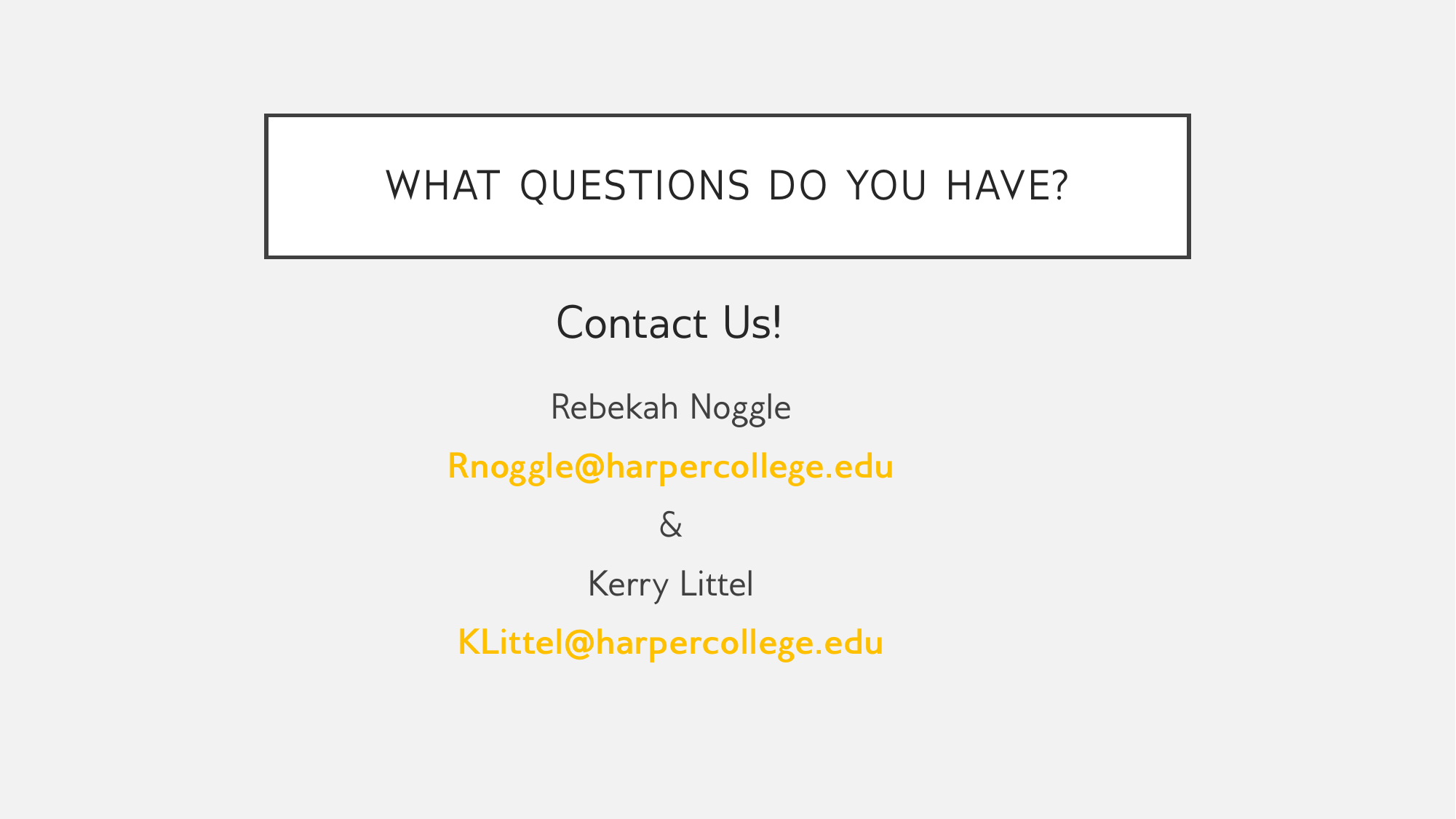

# What questions do you have?
Contact Us!

Rebekah Noggle
Rnoggle@harpercollege.edu
&
Kerry Littel
KLittel@harpercollege.edu